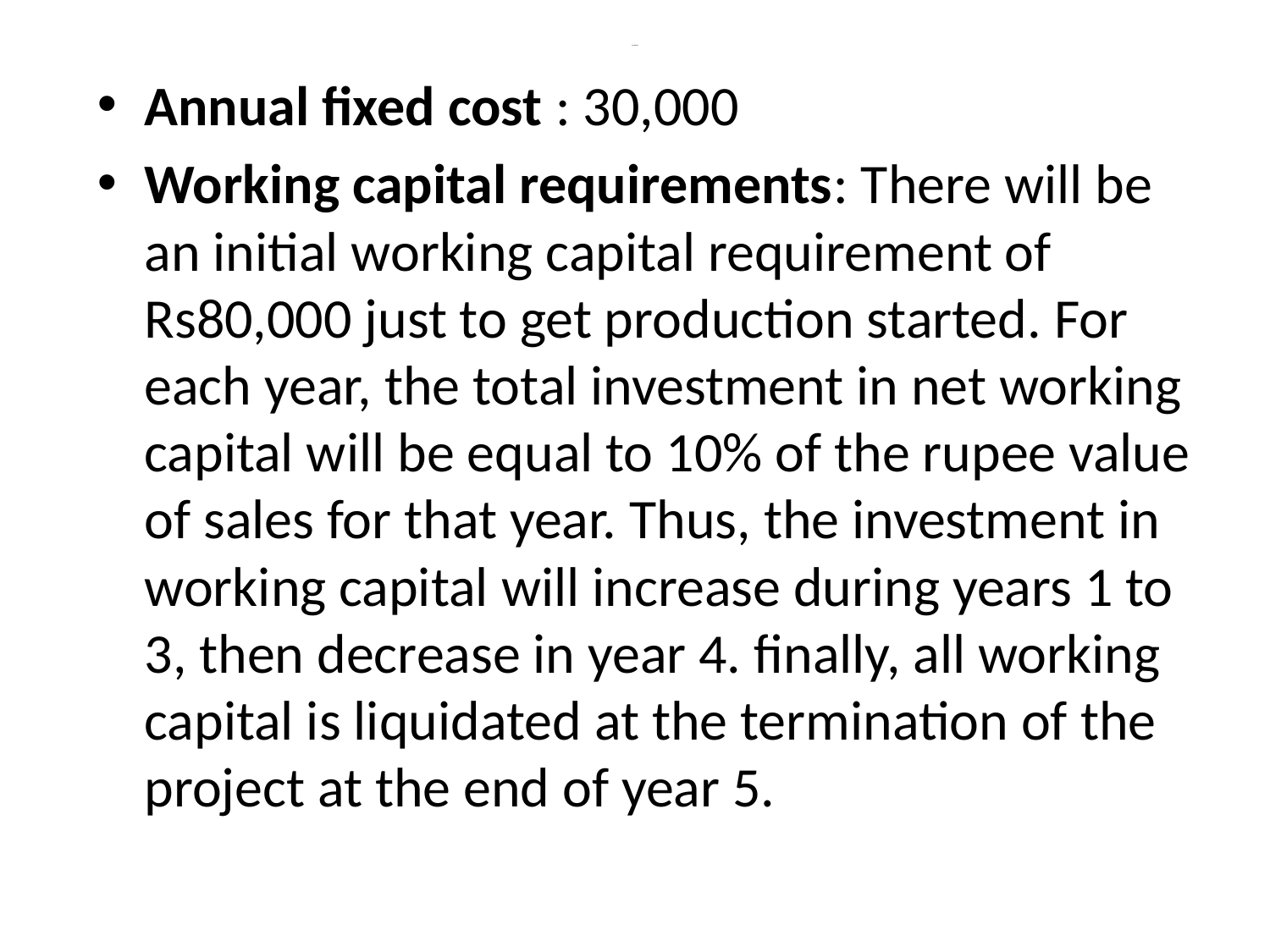

# continued
Annual fixed cost : 30,000
Working capital requirements: There will be an initial working capital requirement of Rs80,000 just to get production started. For each year, the total investment in net working capital will be equal to 10% of the rupee value of sales for that year. Thus, the investment in working capital will increase during years 1 to 3, then decrease in year 4. finally, all working capital is liquidated at the termination of the project at the end of year 5.